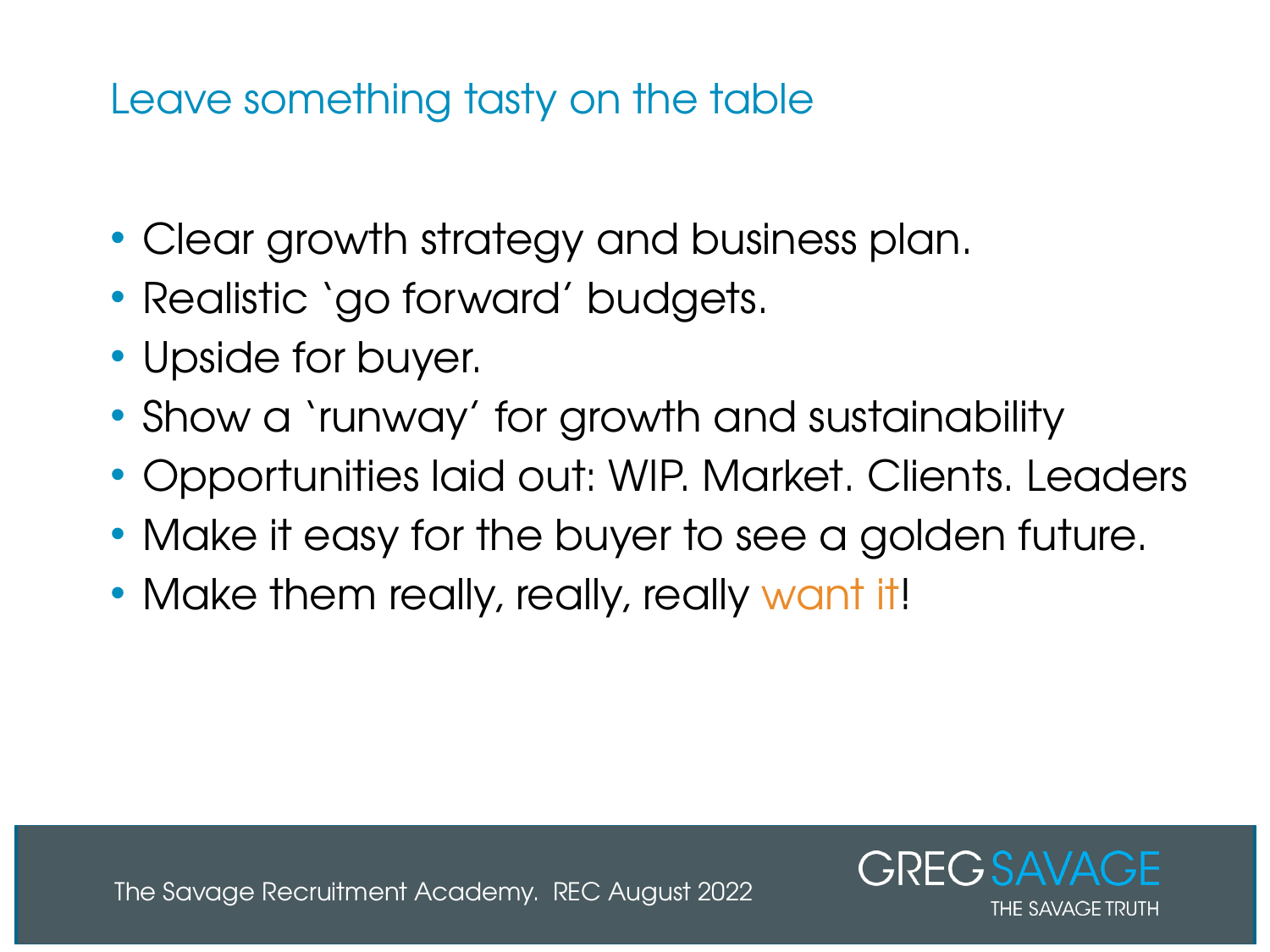

# Leave something tasty on the table
Clear growth strategy and business plan.
Realistic ‘go forward’ budgets.
Upside for buyer.
Show a ‘runway’ for growth and sustainability
Opportunities laid out: WIP. Market. Clients. Leaders
Make it easy for the buyer to see a golden future.
Make them really, really, really want it!

The Savage Recruitment Academy.  REC August 2022